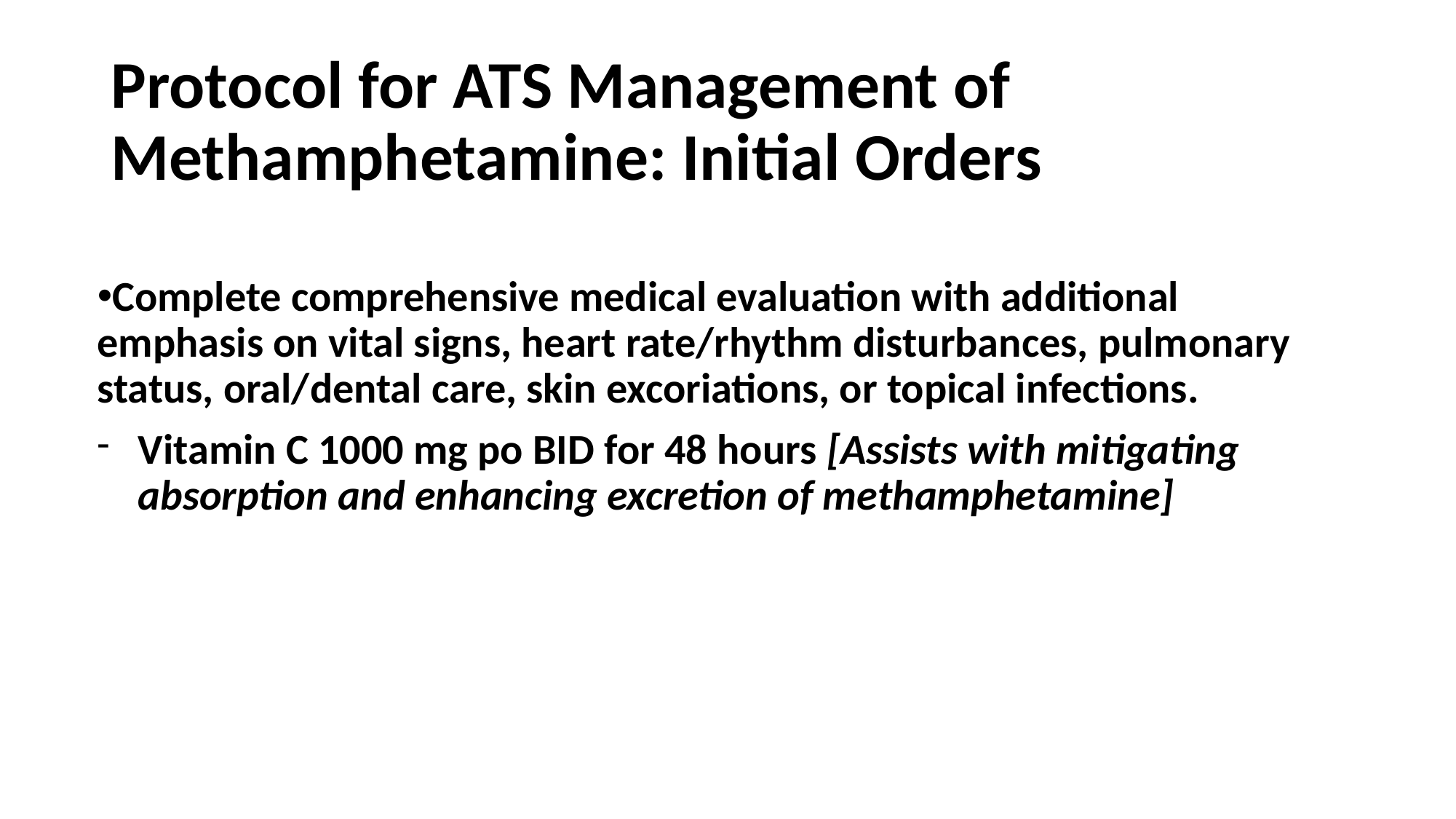

# Protocol for ATS Management of Methamphetamine: Initial Orders
Complete comprehensive medical evaluation with additional emphasis on vital signs, heart rate/rhythm disturbances, pulmonary status, oral/dental care, skin excoriations, or topical infections.
Vitamin C 1000 mg po BID for 48 hours [Assists with mitigating absorption and enhancing excretion of methamphetamine]